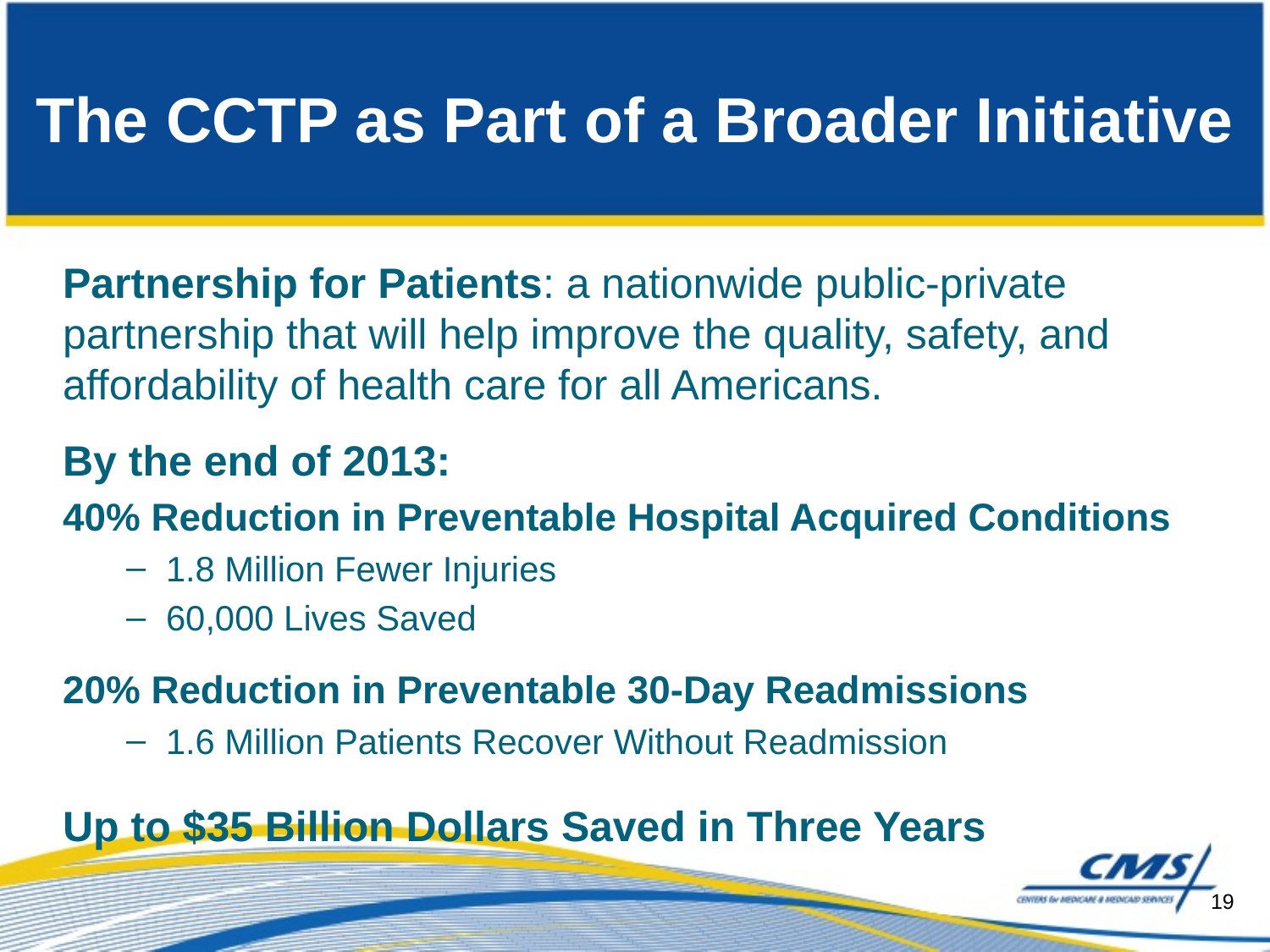

# The CCTP as Part of a Broader Initiative
Partnership for Patients: a nationwide public-private partnership that will help improve the quality, safety, and affordability of health care for all Americans.

By the end of 2013:
40% Reduction in Preventable Hospital Acquired Conditions
1.8 Million Fewer Injuries
60,000 Lives Saved

20% Reduction in Preventable 30-Day Readmissions
1.6 Million Patients Recover Without Readmission

Up to $35 Billion Dollars Saved in Three Years

19